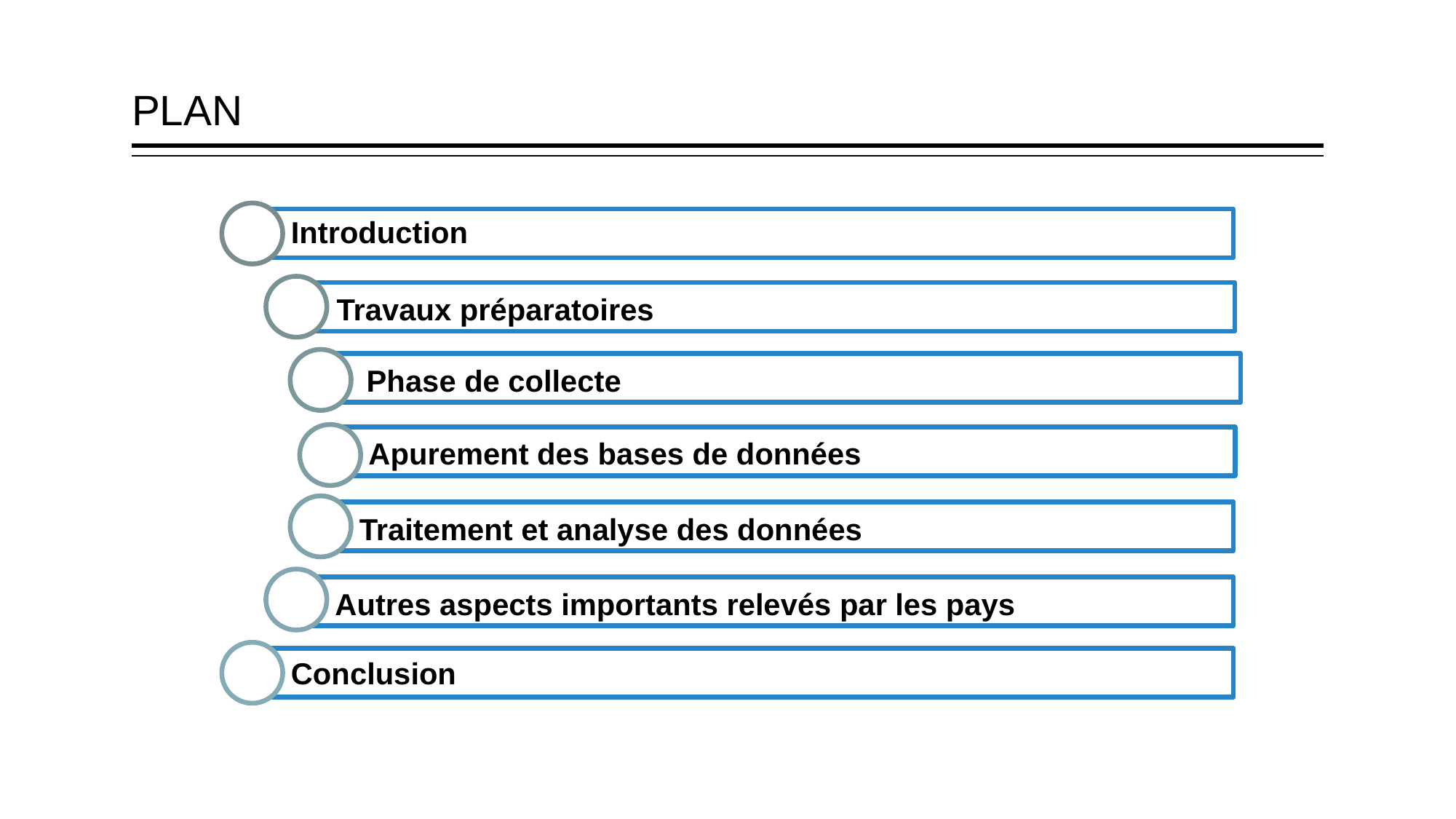

# PLAN
Introduction

Travaux préparatoires

Phase de collecte

Apurement des bases de données

Traitement et analyse des données

Autres aspects importants relevés par les pays

Conclusion